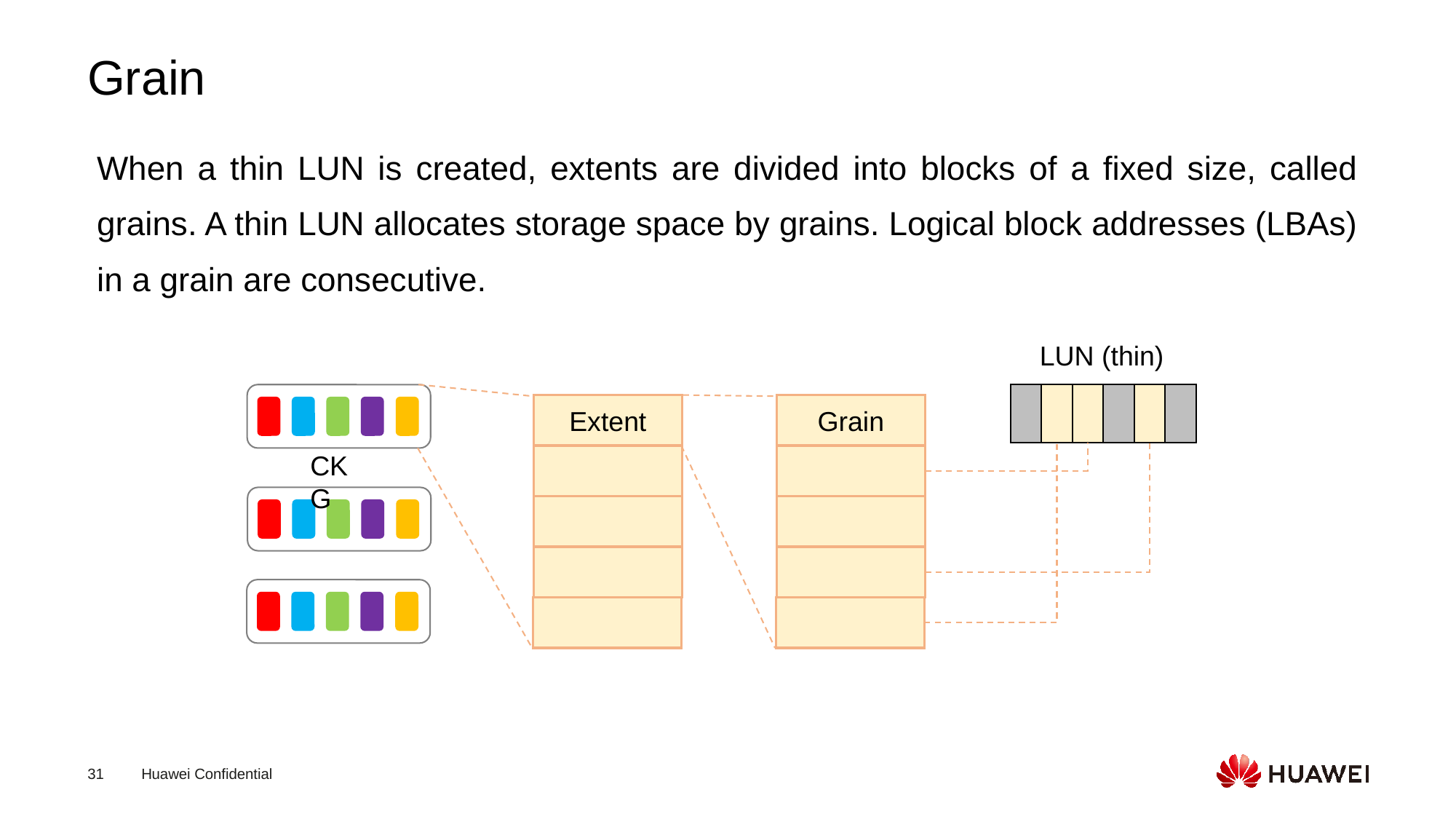

# Grain
When a thin LUN is created, extents are divided into blocks of a fixed size, called grains. A thin LUN allocates storage space by grains. Logical block addresses (LBAs) in a grain are consecutive.
LUN (thin)

Extent

Grain

CKG